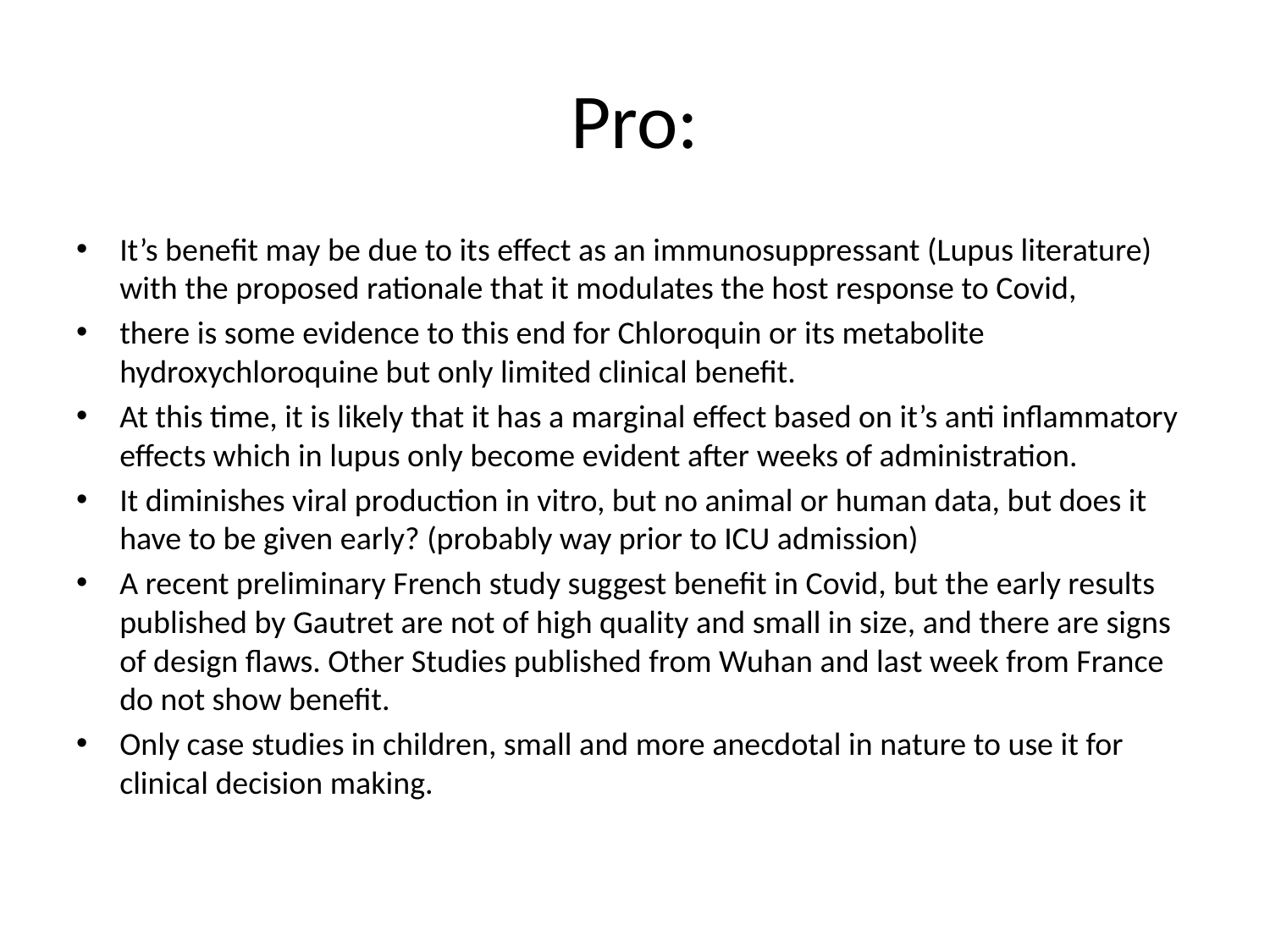

# Pro:
It’s benefit may be due to its effect as an immunosuppressant (Lupus literature) with the proposed rationale that it modulates the host response to Covid,
there is some evidence to this end for Chloroquin or its metabolite hydroxychloroquine but only limited clinical benefit.
At this time, it is likely that it has a marginal effect based on it’s anti inflammatory effects which in lupus only become evident after weeks of administration.
It diminishes viral production in vitro, but no animal or human data, but does it have to be given early? (probably way prior to ICU admission)
A recent preliminary French study suggest benefit in Covid, but the early results published by Gautret are not of high quality and small in size, and there are signs of design flaws. Other Studies published from Wuhan and last week from France do not show benefit.
Only case studies in children, small and more anecdotal in nature to use it for clinical decision making.